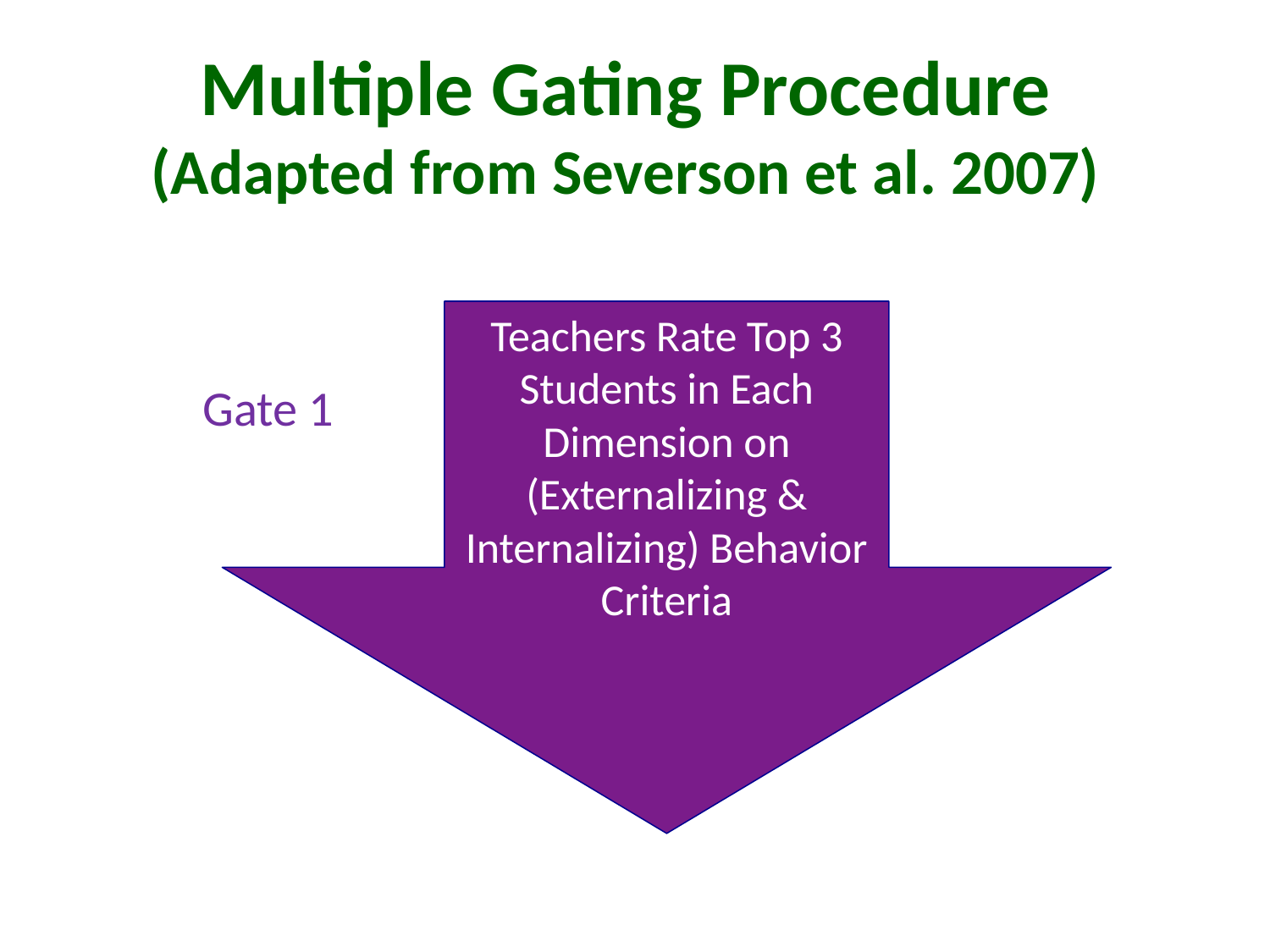

Multiple Gating Procedure
(Adapted from Severson et al. 2007)
Teachers Rate Top 3 Students in Each Dimension on (Externalizing & Internalizing) Behavior Criteria
Gate 1